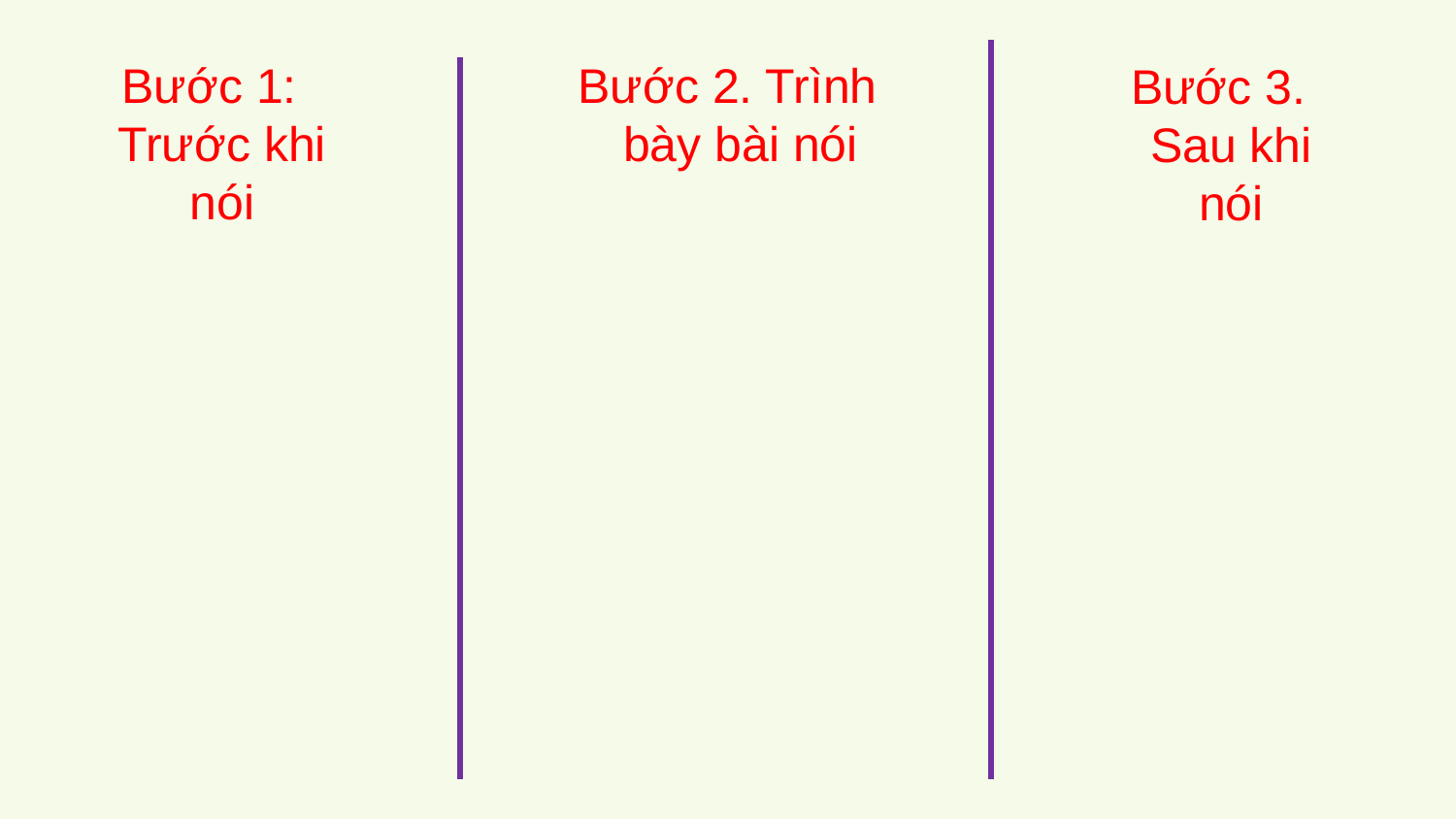

Bước 1: Trước khi nói
Bước 2. Trình bày bài nói
Bước 3. Sau khi nói